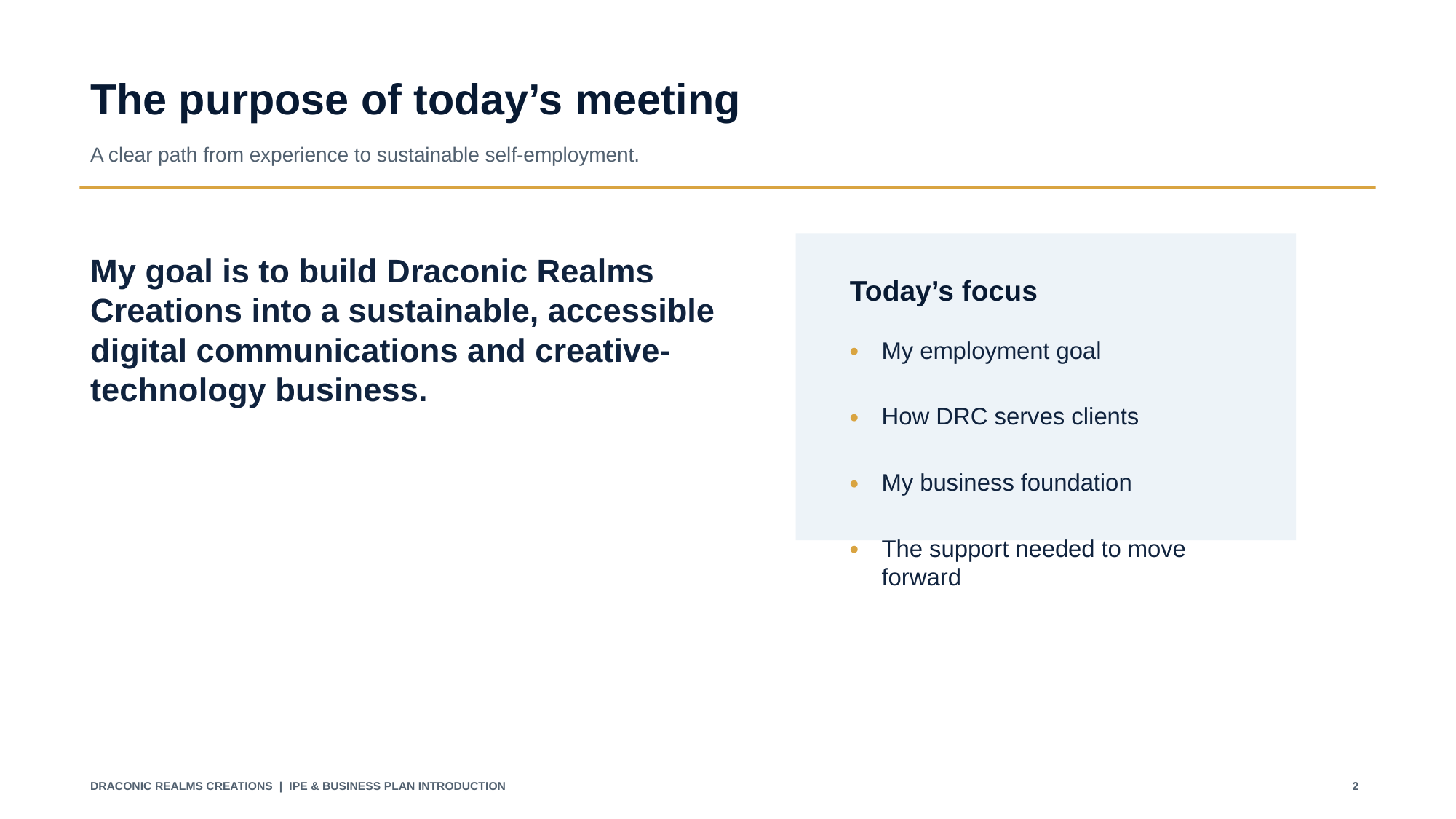

The purpose of today’s meeting
A clear path from experience to sustainable self-employment.

My goal is to build Draconic Realms Creations into a sustainable, accessible digital communications and creative-technology business.
Today’s focus
•
My employment goal
•
How DRC serves clients
•
My business foundation
•
The support needed to move forward
DRACONIC REALMS CREATIONS  |  IPE & BUSINESS PLAN INTRODUCTION
2